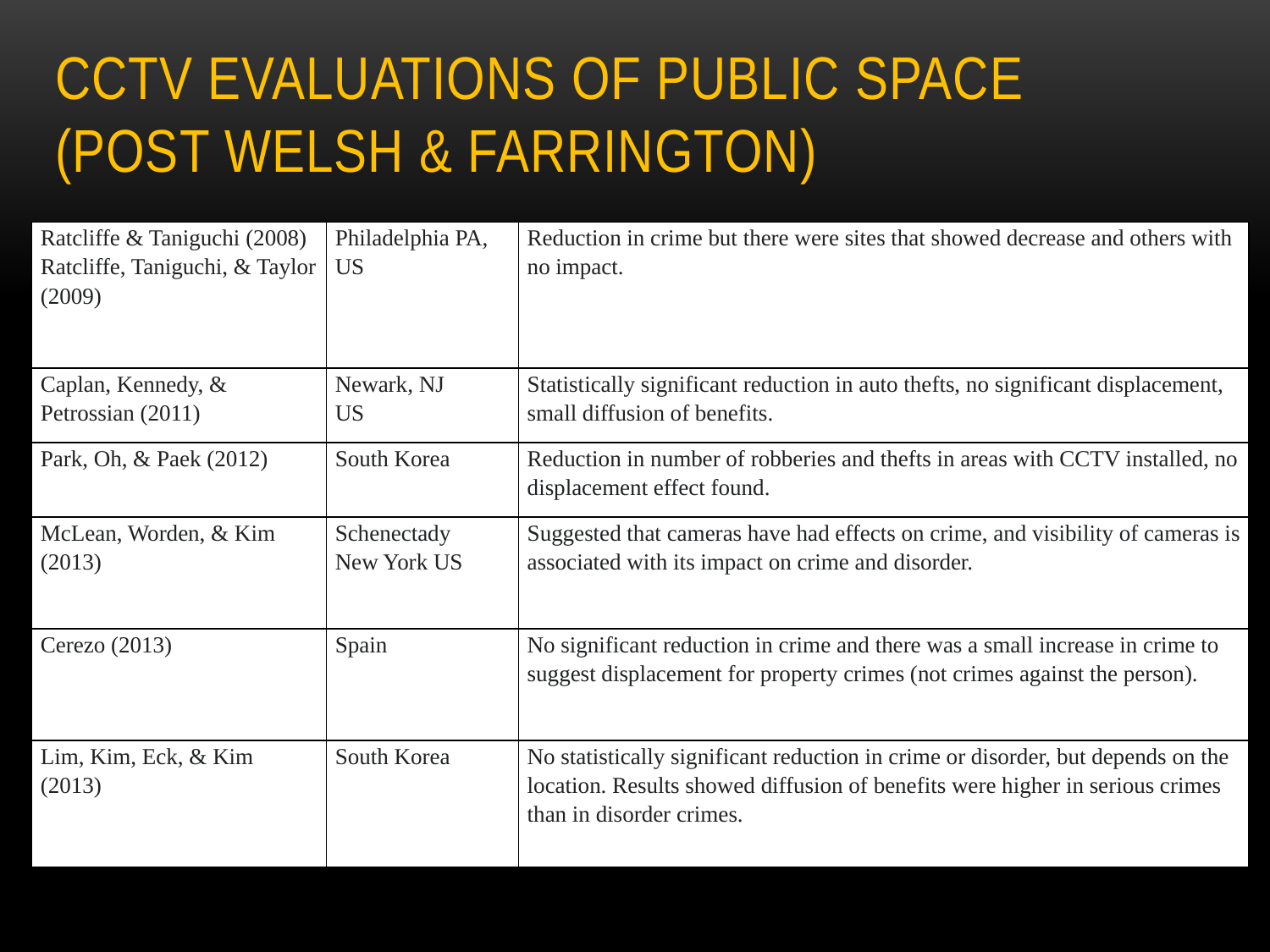

# CCTV evaluations of public space (POST Welsh & Farrington)
| Ratcliffe & Taniguchi (2008) Ratcliffe, Taniguchi, & Taylor (2009) | Philadelphia PA, US | Reduction in crime but there were sites that showed decrease and others with no impact. |
| --- | --- | --- |
| Caplan, Kennedy, & Petrossian (2011) | Newark, NJ US | Statistically significant reduction in auto thefts, no significant displacement, small diffusion of benefits. |
| Park, Oh, & Paek (2012) | South Korea | Reduction in number of robberies and thefts in areas with CCTV installed, no displacement effect found. |
| McLean, Worden, & Kim (2013) | Schenectady New York US | Suggested that cameras have had effects on crime, and visibility of cameras is associated with its impact on crime and disorder. |
| Cerezo (2013) | Spain | No significant reduction in crime and there was a small increase in crime to suggest displacement for property crimes (not crimes against the person). |
| Lim, Kim, Eck, & Kim (2013) | South Korea | No statistically significant reduction in crime or disorder, but depends on the location. Results showed diffusion of benefits were higher in serious crimes than in disorder crimes. |